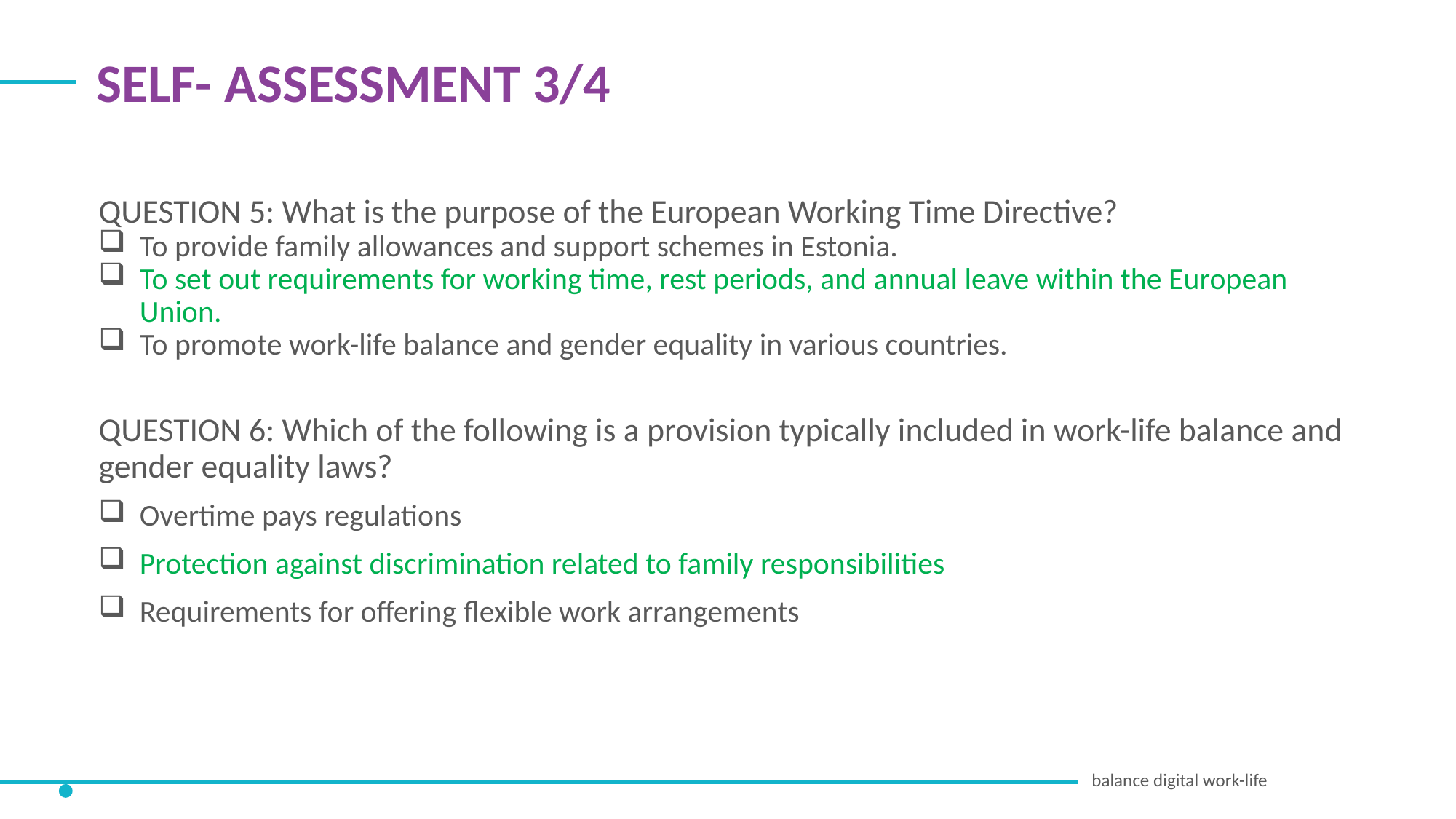

SELF- ASSESSMENT 3/4

QUESTION 5: What is the purpose of the European Working Time Directive?
To provide family allowances and support schemes in Estonia.
To set out requirements for working time, rest periods, and annual leave within the European Union.
To promote work-life balance and gender equality in various countries.

QUESTION 6: Which of the following is a provision typically included in work-life balance and gender equality laws?
Overtime pays regulations
Protection against discrimination related to family responsibilities
Requirements for offering flexible work arrangements